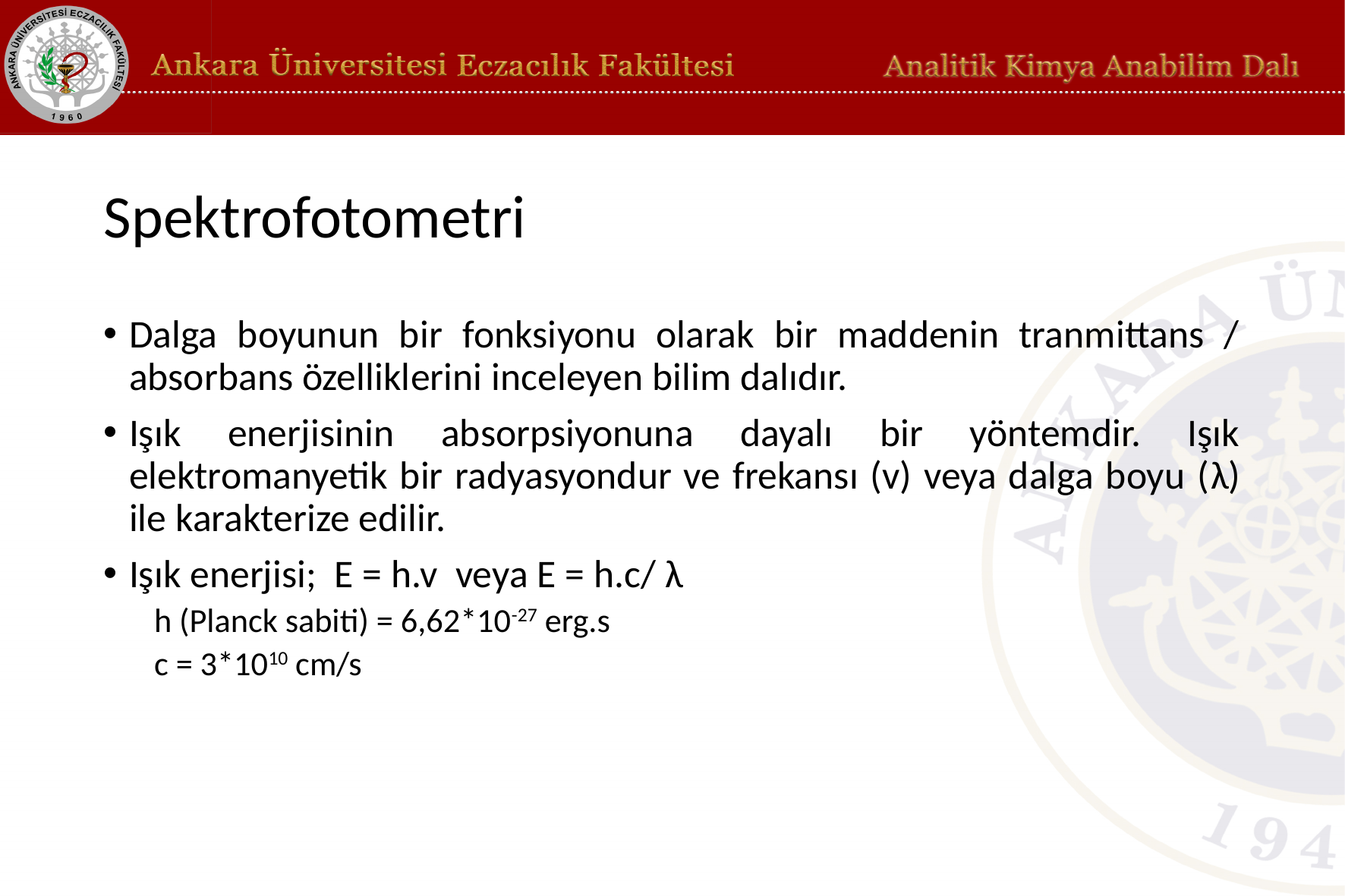

# Spektrofotometri
Dalga boyunun bir fonksiyonu olarak bir maddenin tranmittans / absorbans özelliklerini inceleyen bilim dalıdır.
Işık enerjisinin absorpsiyonuna dayalı bir yöntemdir. Işık elektromanyetik bir radyasyondur ve frekansı (v) veya dalga boyu (λ) ile karakterize edilir.
Işık enerjisi;  E = h.v  veya E = h.c/ λ
h (Planck sabiti) = 6,62*10-27 erg.s
c = 3*1010 cm/s